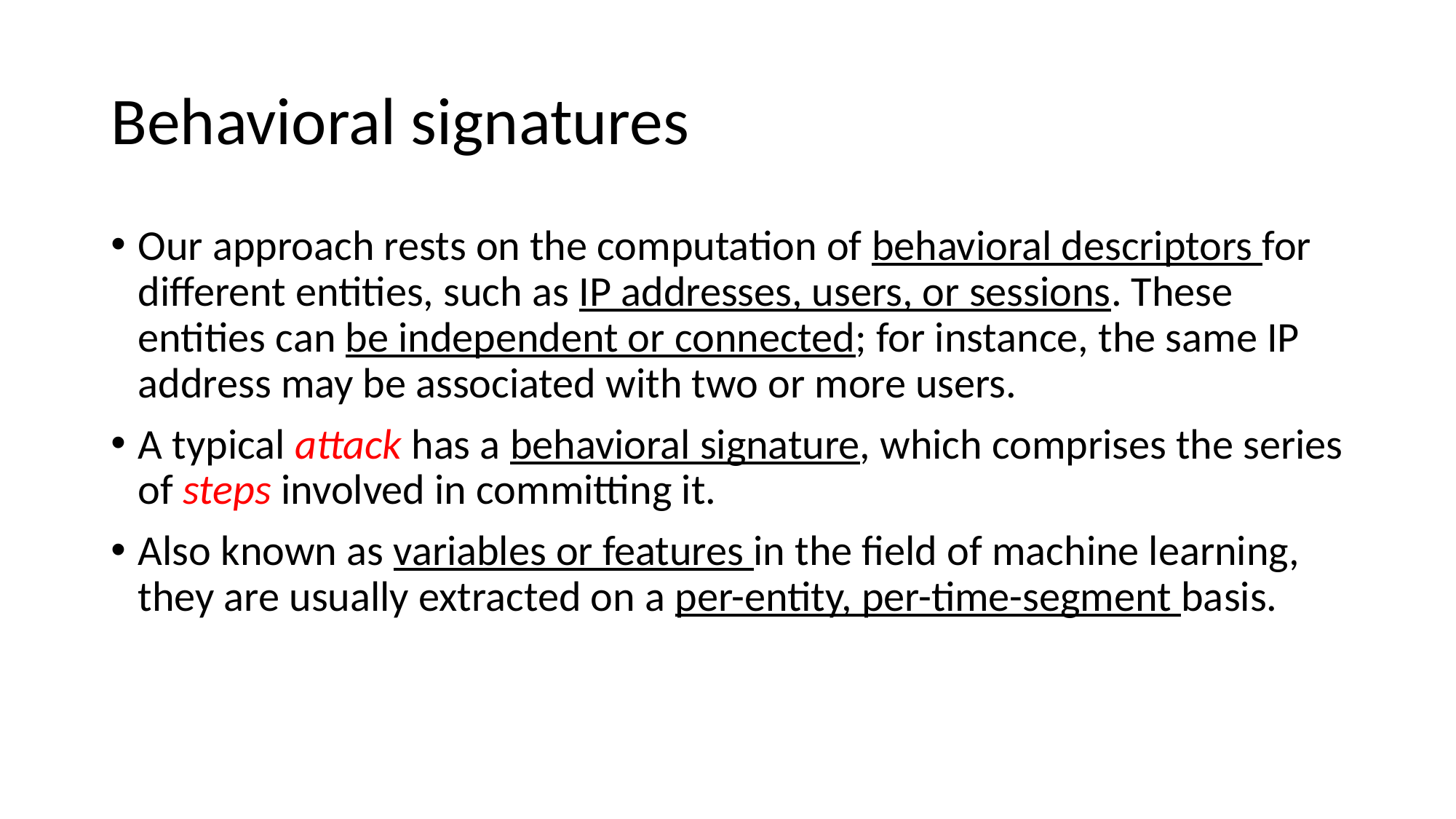

# Behavioral signatures
Our approach rests on the computation of behavioral descriptors for different entities, such as IP addresses, users, or sessions. These entities can be independent or connected; for instance, the same IP address may be associated with two or more users.
A typical attack has a behavioral signature, which comprises the series of steps involved in committing it.
Also known as variables or features in the field of machine learning, they are usually extracted on a per-entity, per-time-segment basis.